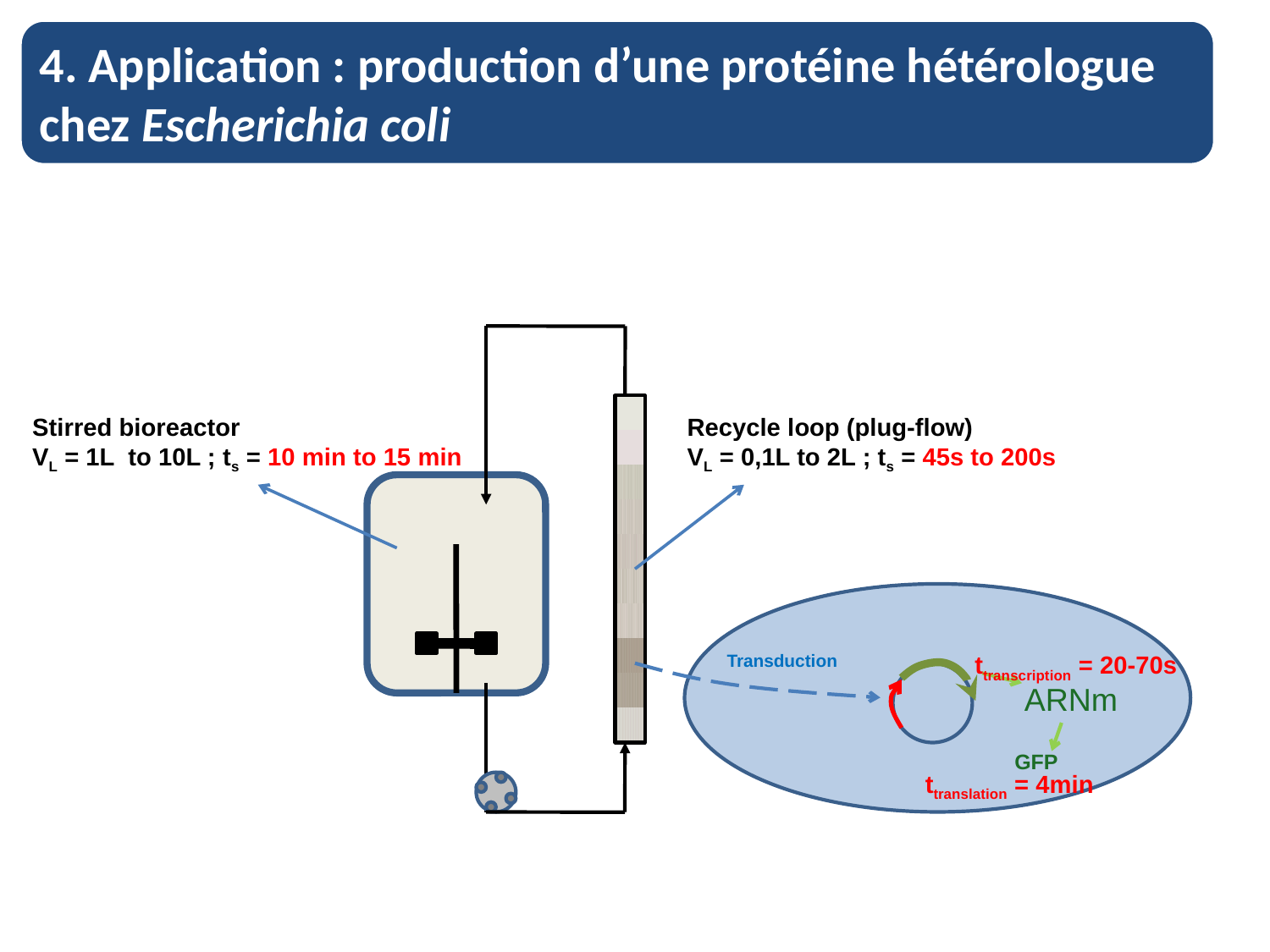

4. Application : production d’une protéine hétérologue chez Escherichia coli

Stirred bioreactor
VL = 1L  to 10L ; ts = 10 min to 15 min
Recycle loop (plug-flow)
VL = 0,1L to 2L ; ts = 45s to 200s

Transduction
ttranscription = 20-70s

ARNm

GFP
ttranslation = 4min